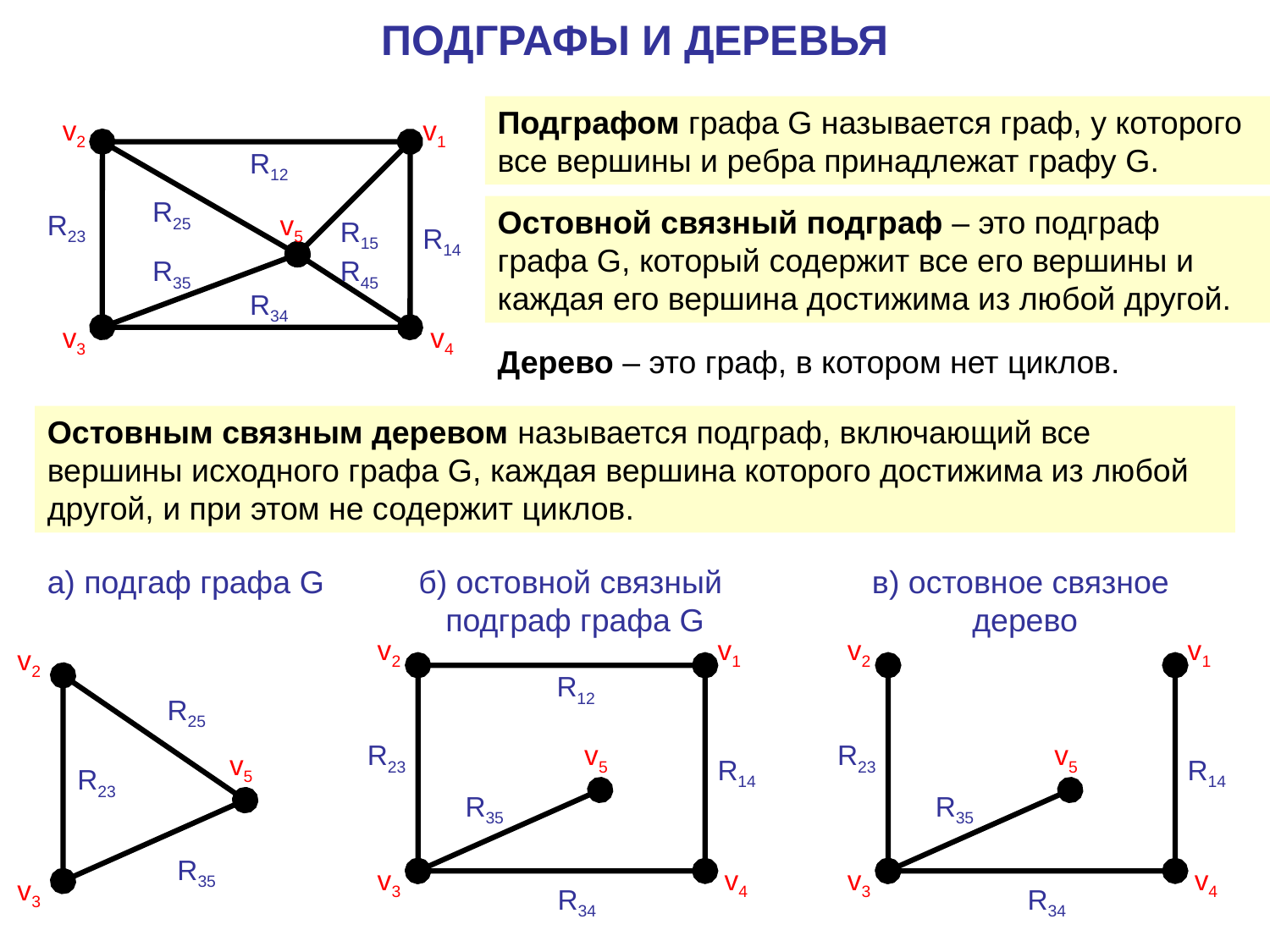

ПОДГРАФЫ И ДЕРЕВЬЯ
Подграфом графа G называется граф, у которого все вершины и ребра принадлежат графу G.
v2
v1
R12

R25
R23
v5
R15
R14
R35
R45

R34
v3
v4

Остовной связный подграф – это подграф  графа G, который содержит все его вершины и каждая его вершина достижима из любой другой.
Дерево – это граф, в котором нет циклов.
Остовным связным деревом называется подграф, включающий все вершины исходного графа G, каждая вершина которого достижима из любой другой, и при этом не содержит циклов.
а) подгаф графа G
б) остовной связный
подграф графа G
в) остовное связное
дерево
v2
v1
v2
v1
v2
R12

R25
R23
v5
R23
v5
v5
R14
R14
R23
R35
R35

R35
v3
v4
v3
v4
v3

R34
R34